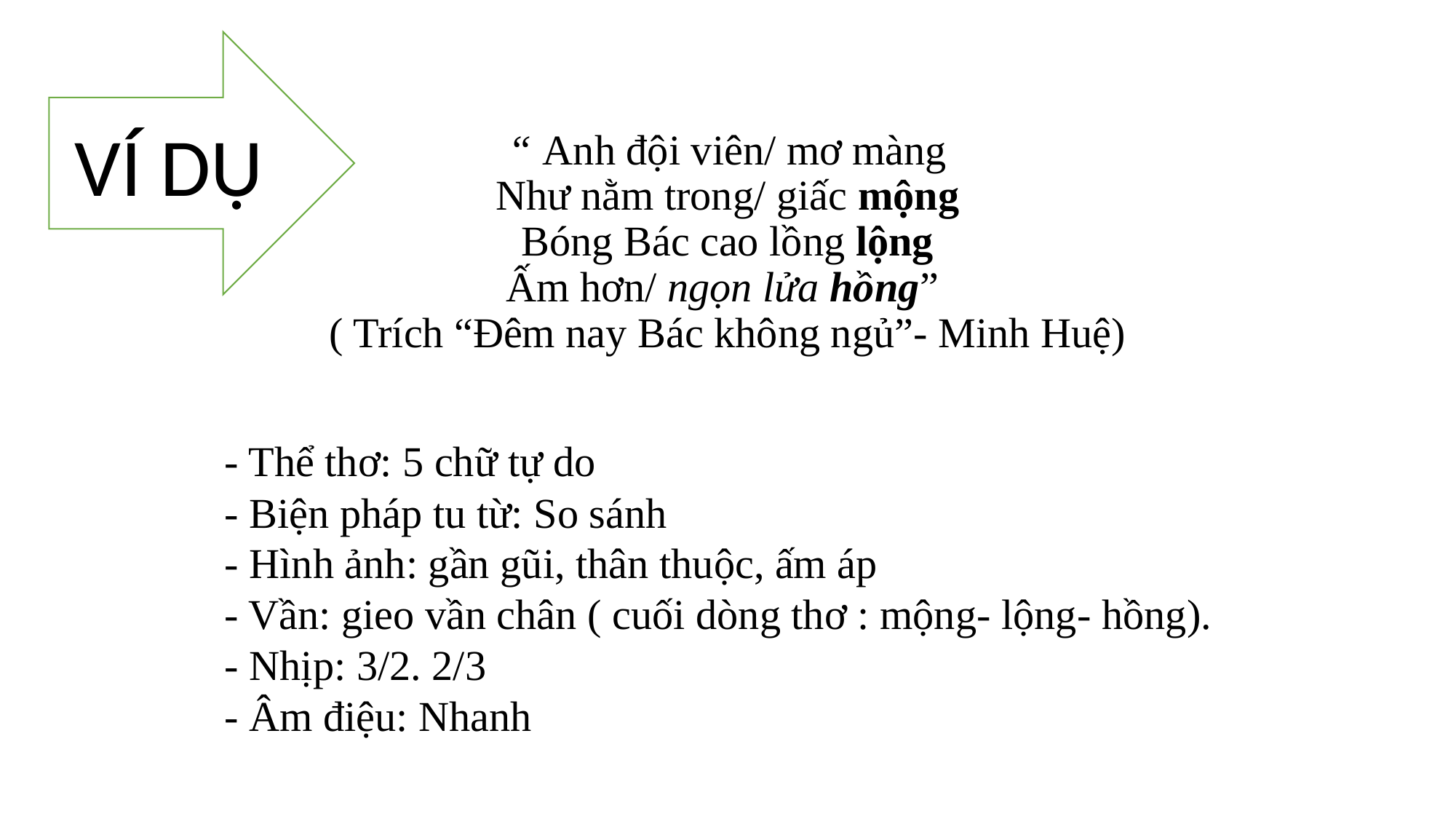

VÍ DỤ
# “ Anh đội viên/ mơ màng Như nằm trong/ giấc mộng Bóng Bác cao lồng lộng Ấm hơn/ ngọn lửa hồng” ( Trích “Đêm nay Bác không ngủ”- Minh Huệ)
- Thể thơ: 5 chữ tự do
- Biện pháp tu từ: So sánh
- Hình ảnh: gần gũi, thân thuộc, ấm áp
- Vần: gieo vần chân ( cuối dòng thơ : mộng- lộng- hồng).
- Nhịp: 3/2. 2/3
- Âm điệu: Nhanh